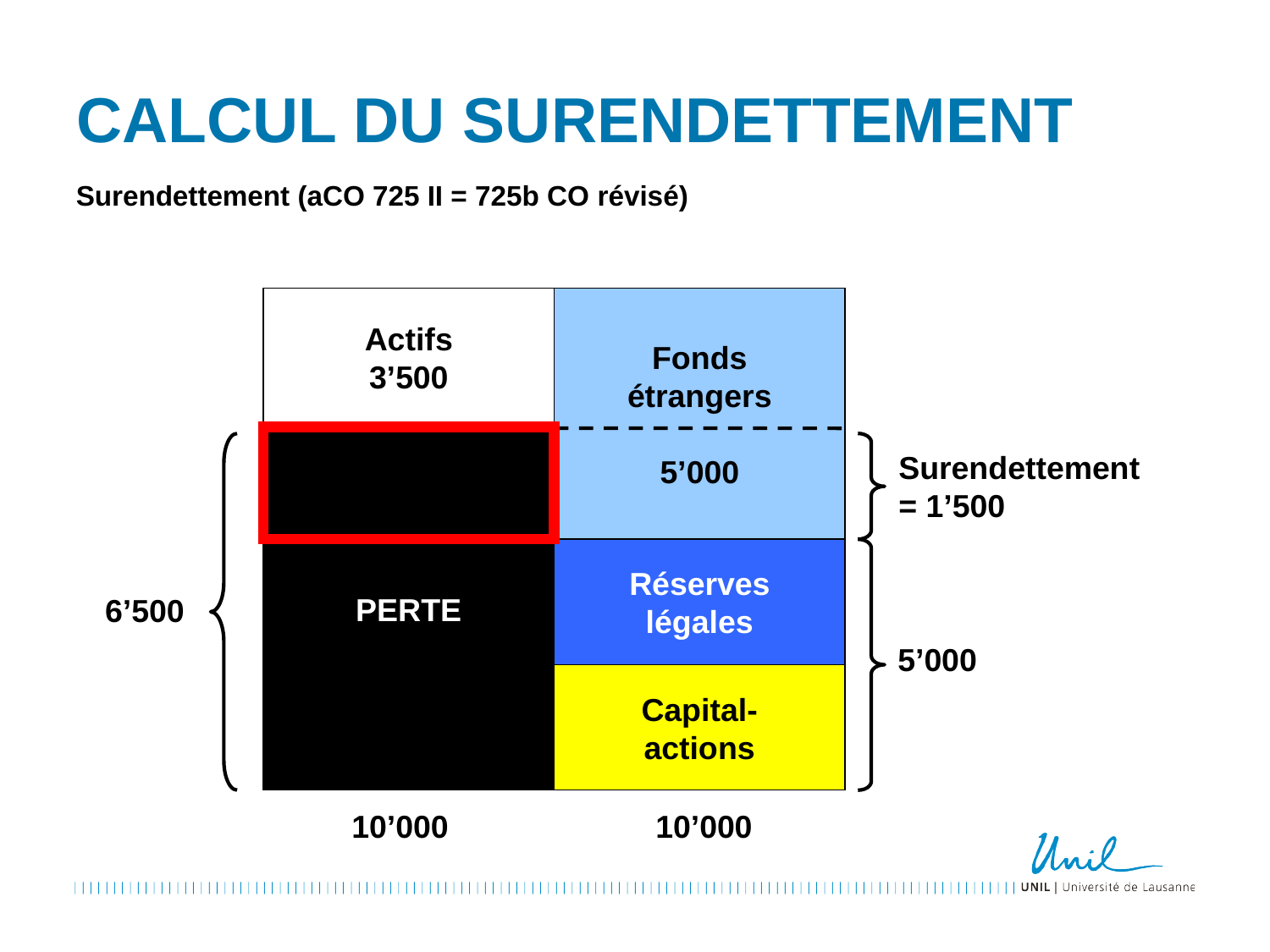

# Calcul du Surendettement
Surendettement (aCO 725 II = 725b CO révisé)

Actifs
3’500
Fonds
étrangers

5’000
PERTE

Surendettement
= 1’500
Réserves
légales

6’500
5’000
Capital-
actions
10’000
10’000